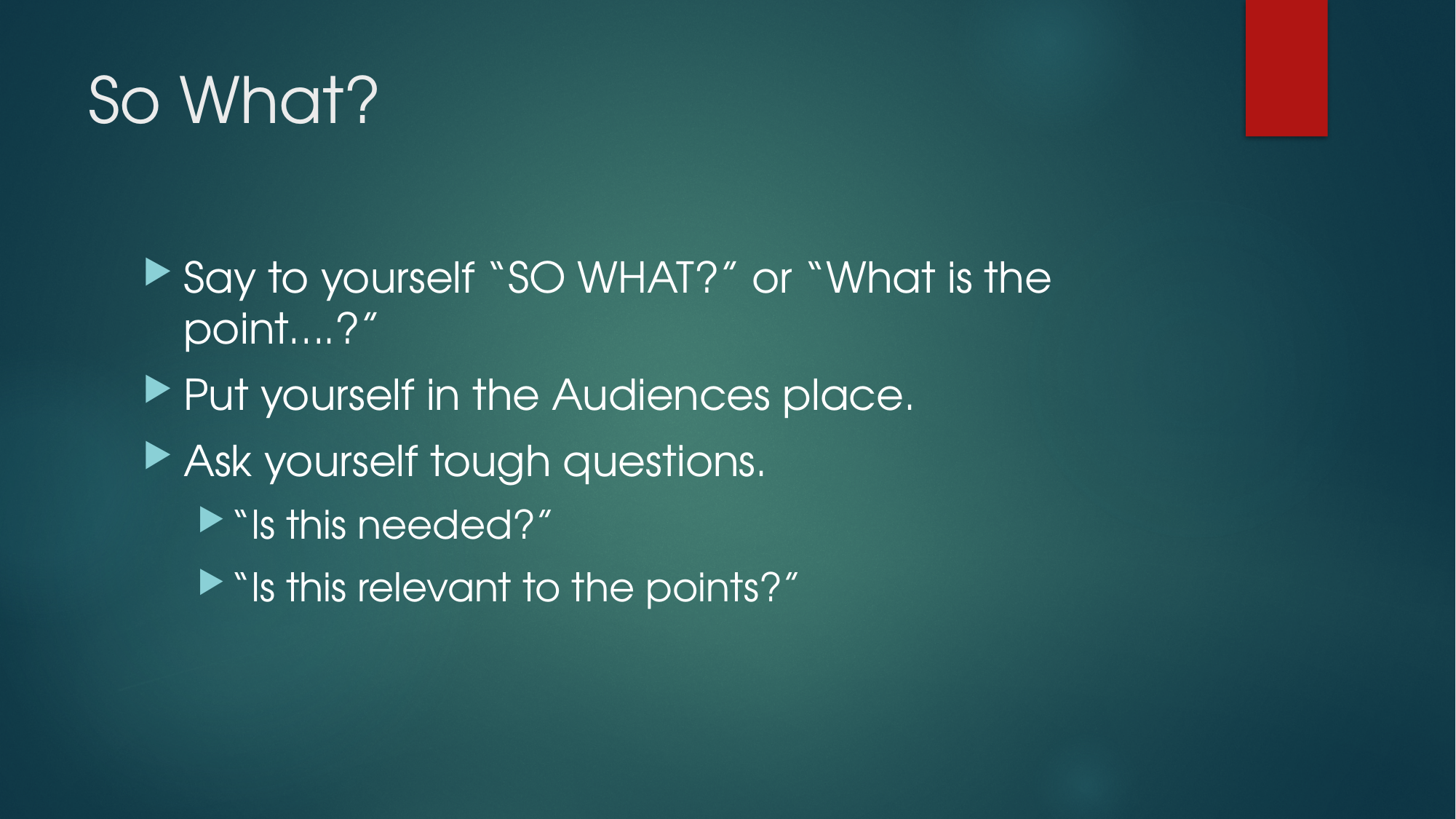

# So What?
Say to yourself “SO WHAT?” or “What is the point….?”
Put yourself in the Audiences place.
Ask yourself tough questions.
“Is this needed?”
“Is this relevant to the points?”